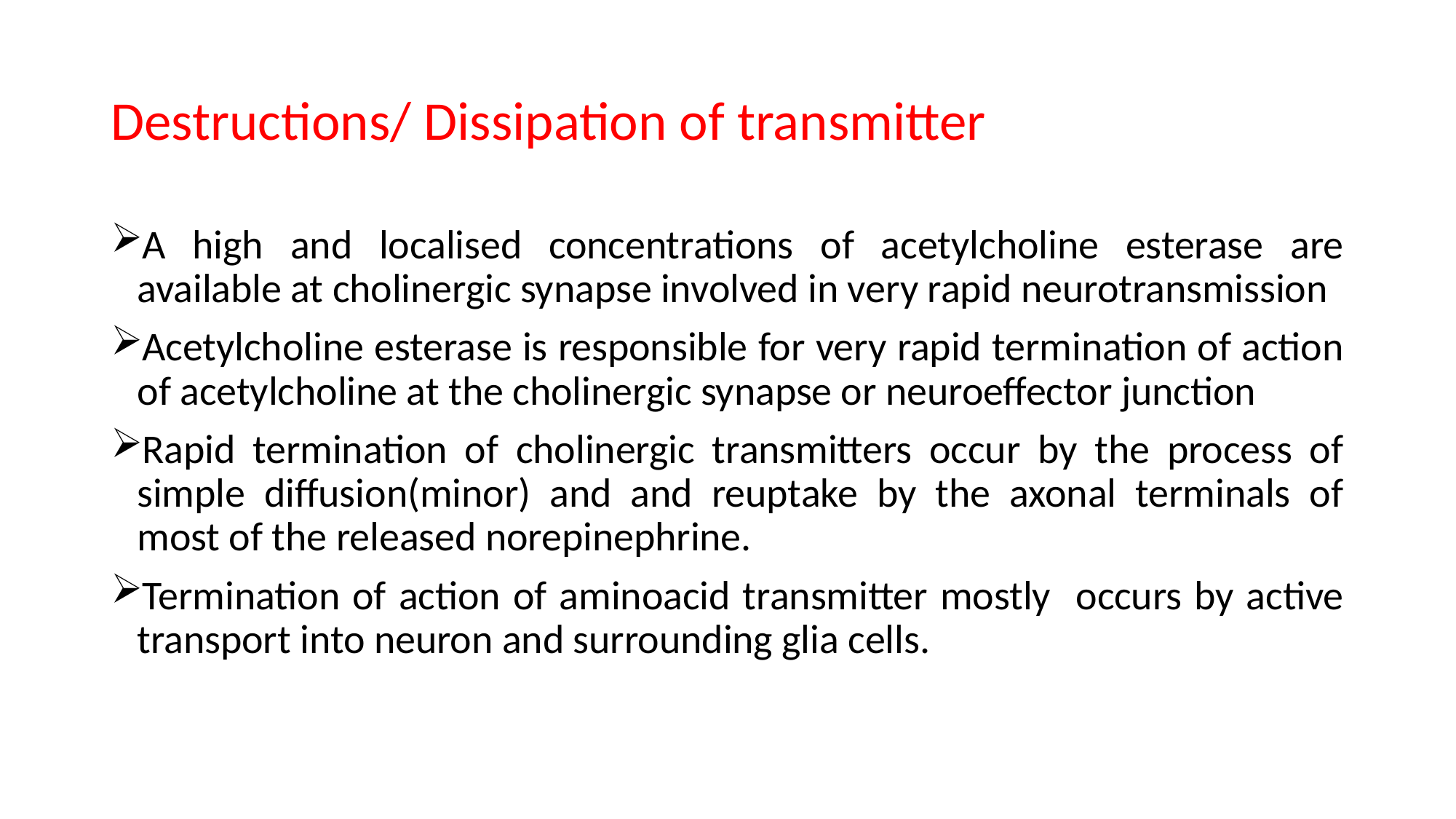

# Destructions/ Dissipation of transmitter
A high and localised concentrations of acetylcholine esterase are available at cholinergic synapse involved in very rapid neurotransmission
Acetylcholine esterase is responsible for very rapid termination of action of acetylcholine at the cholinergic synapse or neuroeffector junction
Rapid termination of cholinergic transmitters occur by the process of simple diffusion(minor) and and reuptake by the axonal terminals of most of the released norepinephrine.
Termination of action of aminoacid transmitter mostly  occurs by active transport into neuron and surrounding glia cells.